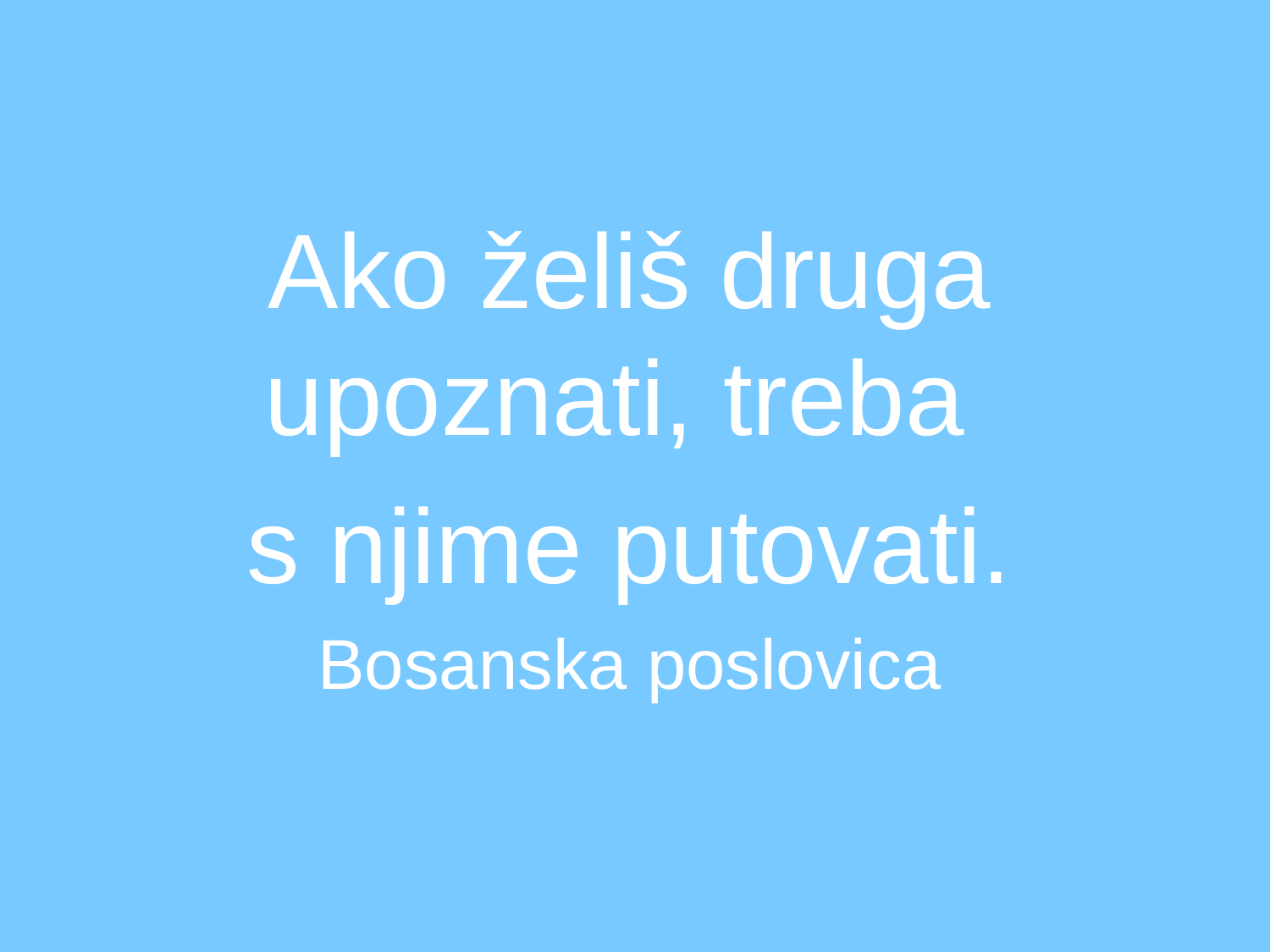

Ako želiš druga upoznati, treba
s njime putovati.
Bosanska poslovica